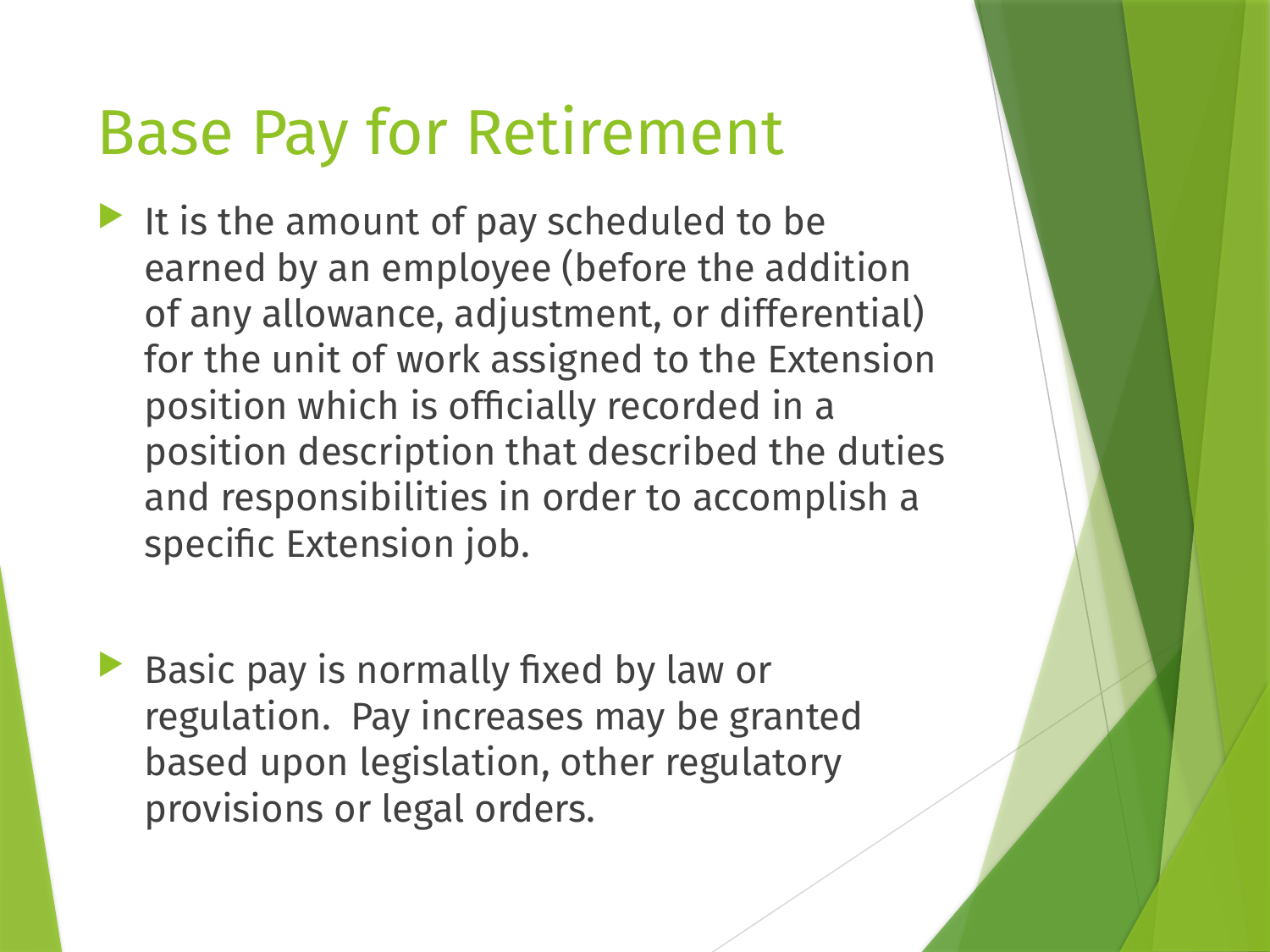

# Base Pay for Retirement
It is the amount of pay scheduled to be earned by an employee (before the addition of any allowance, adjustment, or differential) for the unit of work assigned to the Extension position which is officially recorded in a position description that described the duties and responsibilities in order to accomplish a specific Extension job.

Basic pay is normally fixed by law or regulation.  Pay increases may be granted based upon legislation, other regulatory provisions or legal orders.